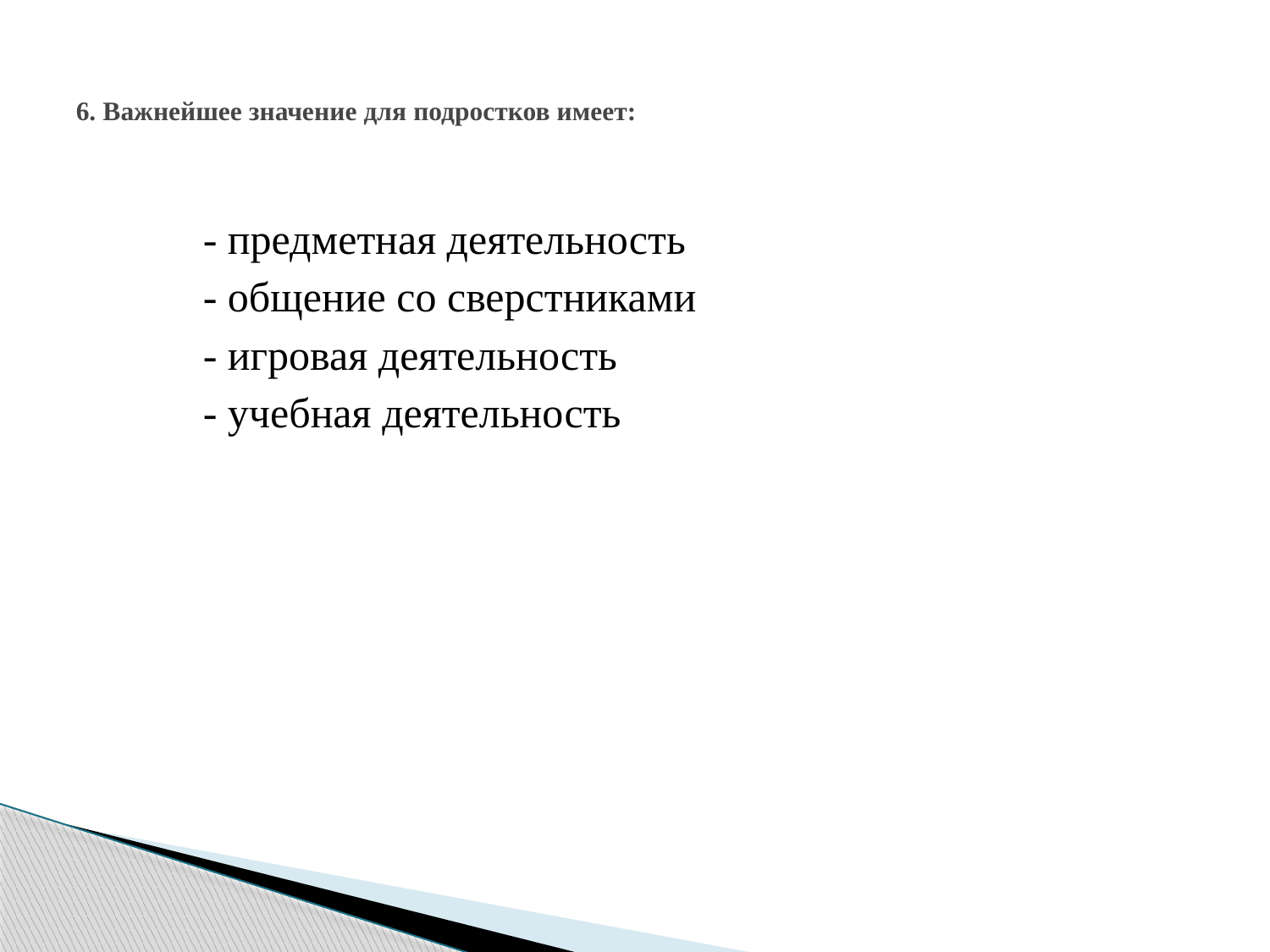

# 6. Важнейшее значение для подростков имеет:
	- предметная деятельность
	- общение со сверстниками
	- игровая деятельность
	- учебная деятельность